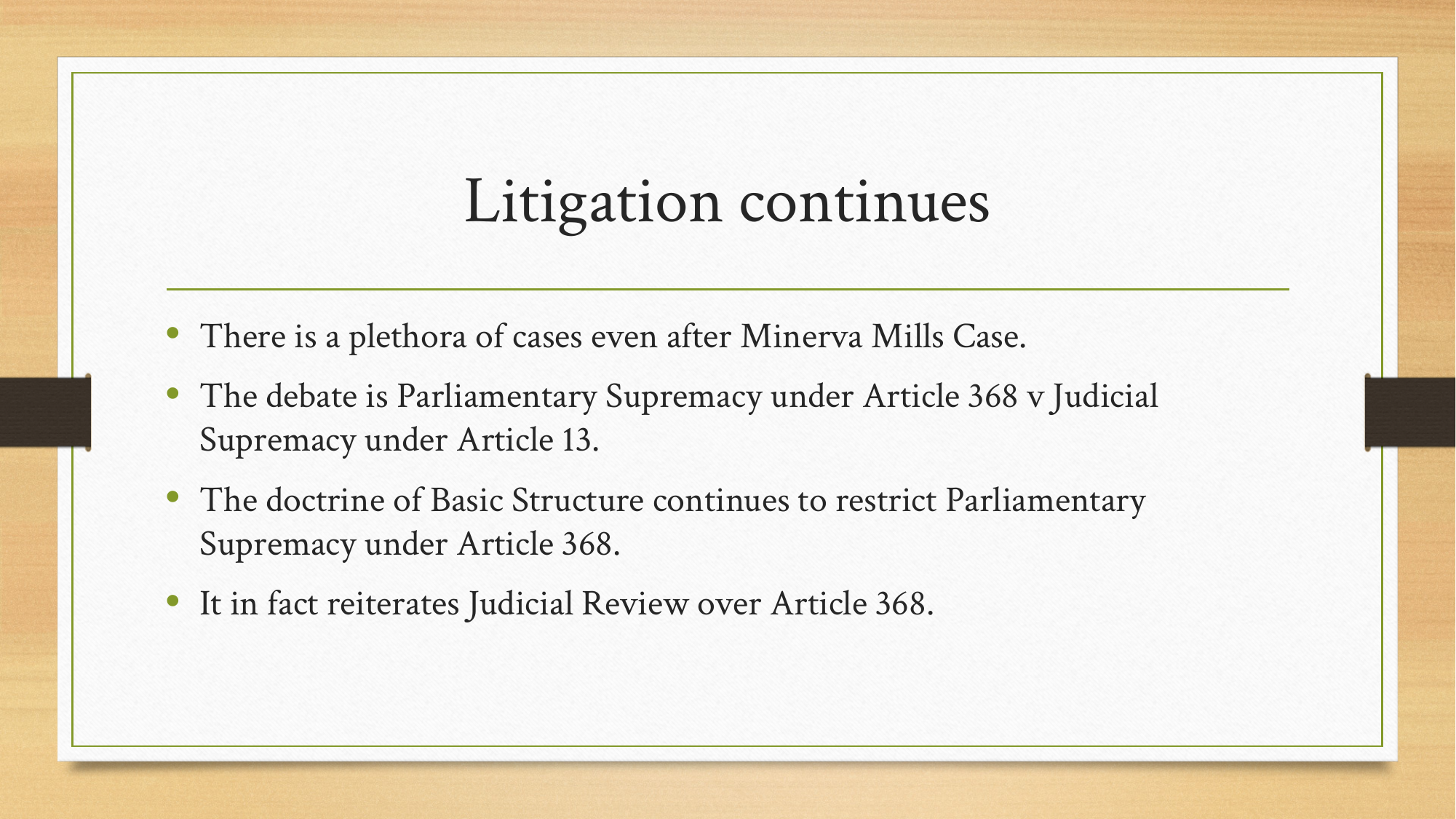

# Litigation continues
There is a plethora of cases even after Minerva Mills Case.
The debate is Parliamentary Supremacy under Article 368 v Judicial Supremacy under Article 13.
The doctrine of Basic Structure continues to restrict Parliamentary Supremacy under Article 368.
It in fact reiterates Judicial Review over Article 368.